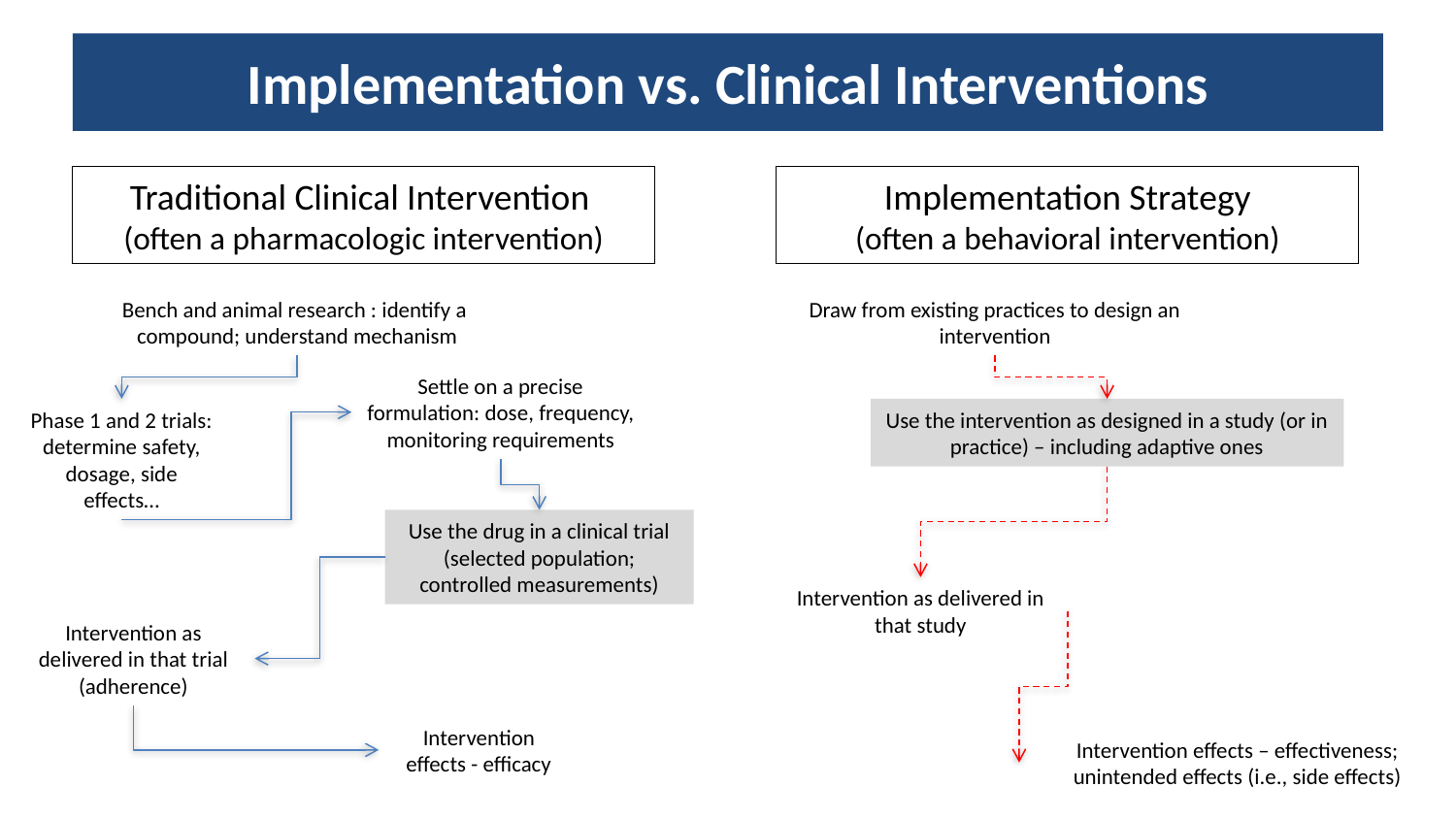

Implementation vs. Clinical Interventions
Traditional Clinical Intervention
(often a pharmacologic intervention)
Implementation Strategy
(often a behavioral intervention)
Bench and animal research : identify a
compound; understand mechanism
Draw from existing practices to design an intervention
Settle on a precise formulation: dose, frequency, monitoring requirements
Phase 1 and 2 trials: determine safety, dosage, side effects…
Use the intervention as designed in a study (or in practice) – including adaptive ones
Use the drug in a clinical trial (selected population; controlled measurements)
Intervention as delivered in that study
Intervention as delivered in that trial (adherence)
Intervention effects - efficacy
Intervention effects – effectiveness; unintended effects (i.e., side effects)